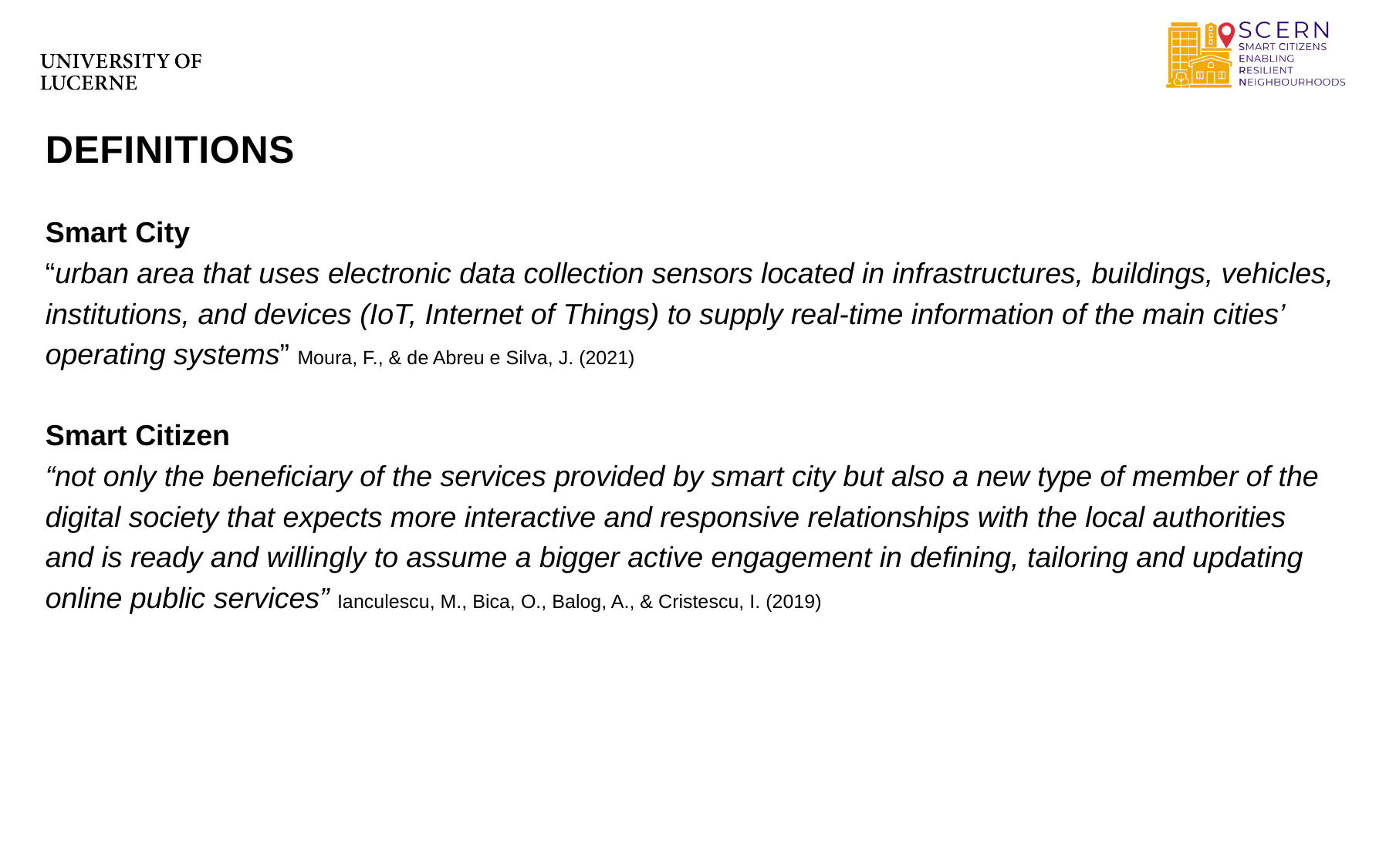

# Definitions

Smart City
“urban area that uses electronic data collection sensors located in infrastructures, buildings, vehicles, institutions, and devices (IoT, Internet of Things) to supply real-time information of the main cities’ operating systems” Moura, F., & de Abreu e Silva, J. (2021)

Smart Citizen
“not only the beneficiary of the services provided by smart city but also a new type of member of the digital society that expects more interactive and responsive relationships with the local authorities and is ready and willingly to assume a bigger active engagement in defining, tailoring and updating online public services” Ianculescu, M., Bica, O., Balog, A., & Cristescu, I. (2019)